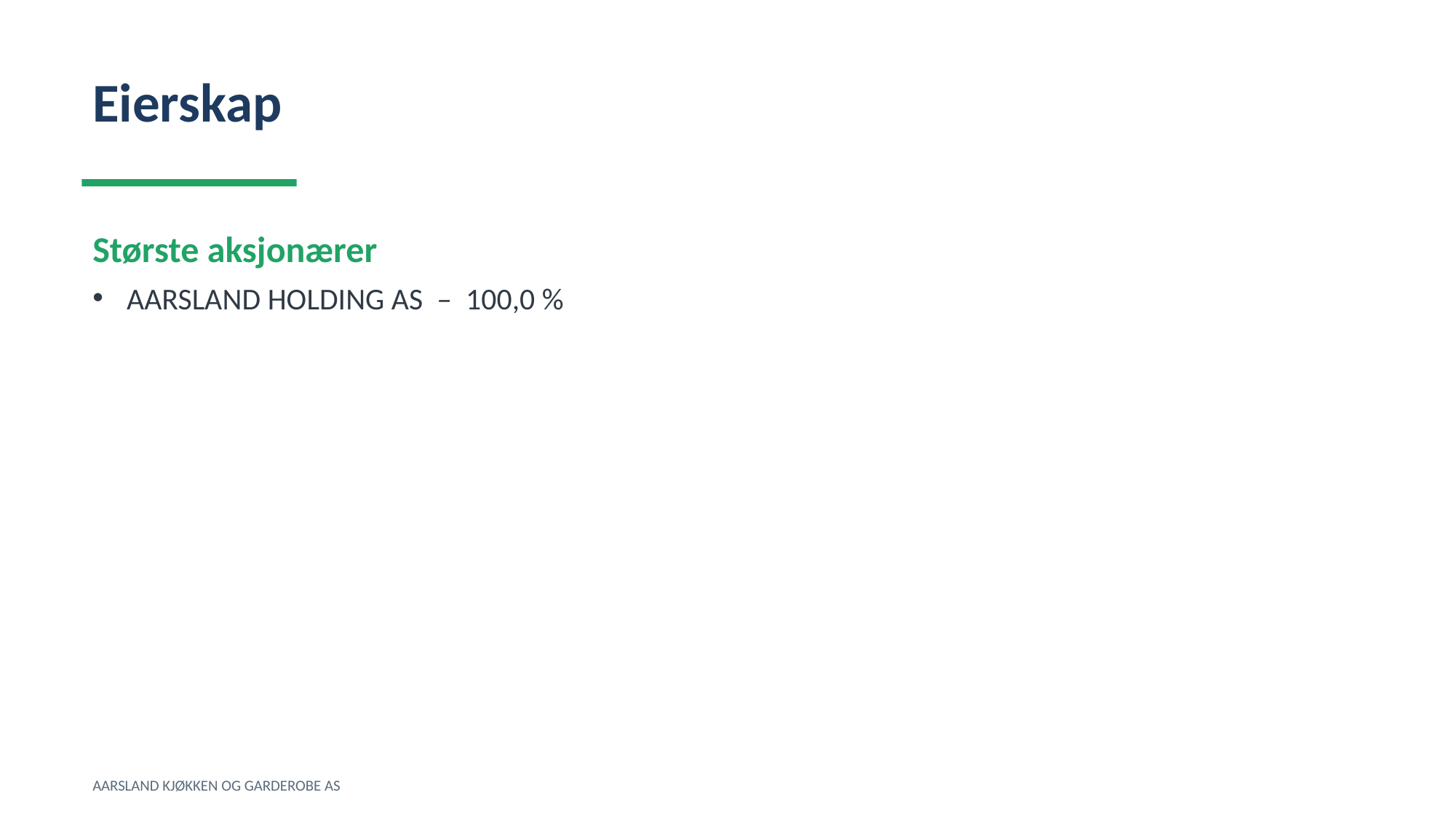

Eierskap

Største aksjonærer
AARSLAND HOLDING AS  –  100,0 %
AARSLAND KJØKKEN OG GARDEROBE AS